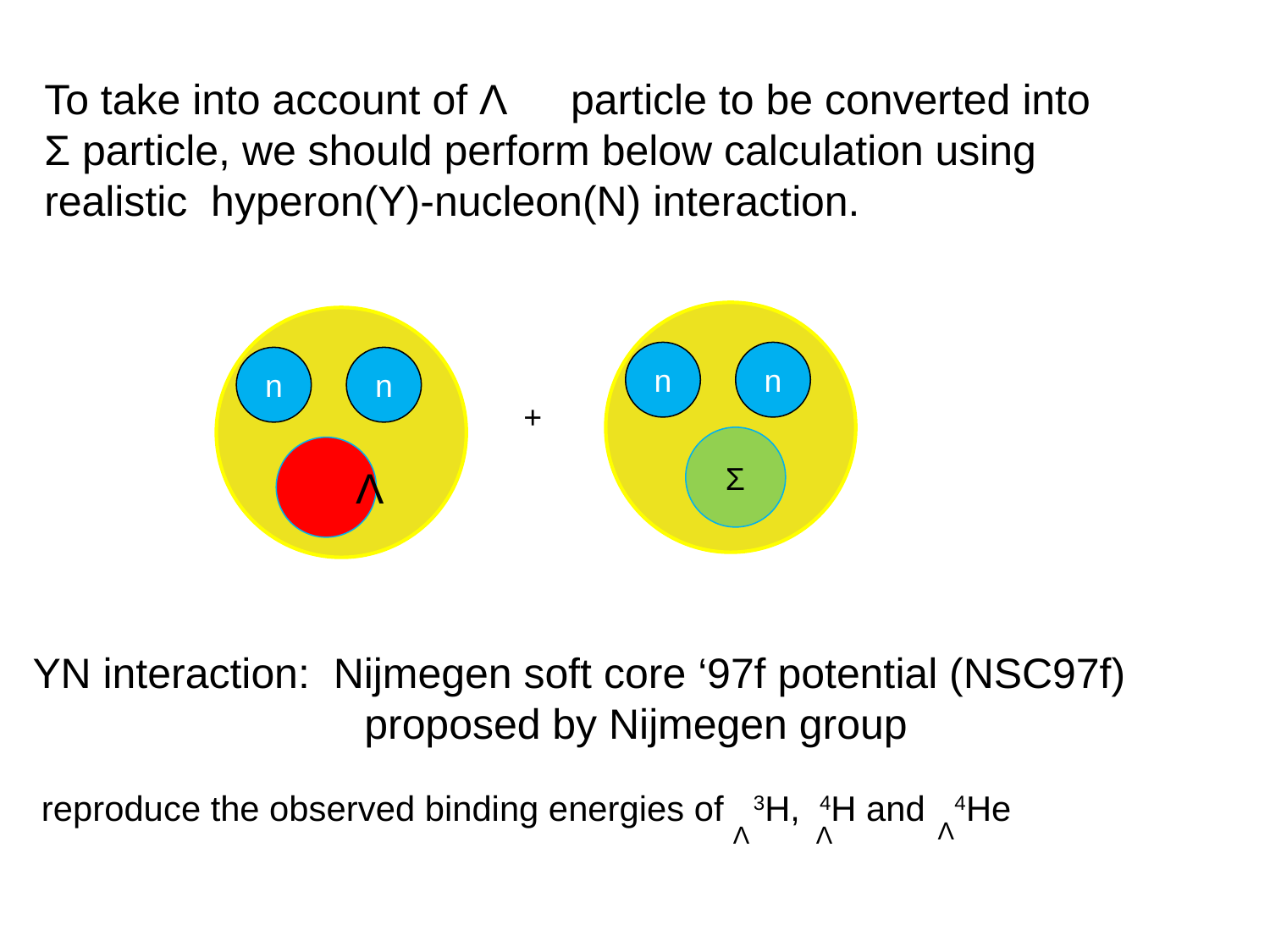

To take into account of Λ　particle to be converted into
Σ particle, we should perform below calculation using
realistic  hyperon(Y)-nucleon(N) interaction.

n
n
n
n
+

　Λ
Σ

YN interaction:  Nijmegen soft core ‘97f potential (NSC97f)
                            proposed by Nijmegen group

 reproduce the observed binding energies of   3H,  4H and   4He

Λ
Λ
Λ